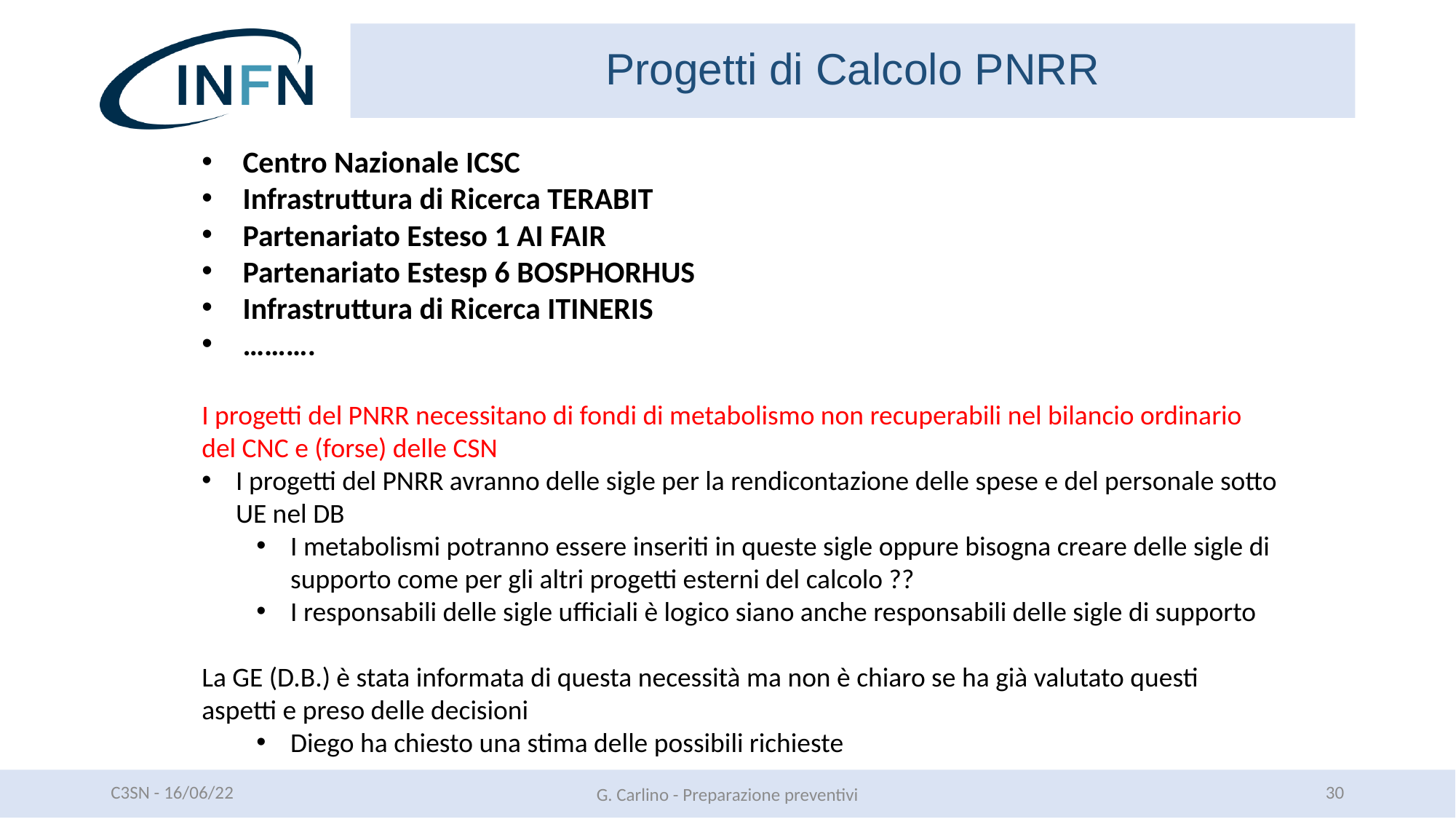

Progetti di Calcolo PNRR
Centro Nazionale ICSC
Infrastruttura di Ricerca TERABIT
Partenariato Esteso 1 AI FAIR
Partenariato Estesp 6 BOSPHORHUS
Infrastruttura di Ricerca ITINERIS
……….

I progetti del PNRR necessitano di fondi di metabolismo non recuperabili nel bilancio ordinario del CNC e (forse) delle CSN
I progetti del PNRR avranno delle sigle per la rendicontazione delle spese e del personale sotto UE nel DB
I metabolismi potranno essere inseriti in queste sigle oppure bisogna creare delle sigle di supporto come per gli altri progetti esterni del calcolo ??
I responsabili delle sigle ufficiali è logico siano anche responsabili delle sigle di supporto

La GE (D.B.) è stata informata di questa necessità ma non è chiaro se ha già valutato questi aspetti e preso delle decisioni
Diego ha chiesto una stima delle possibili richieste
C3SN - 16/06/22
30
G. Carlino - Preparazione preventivi